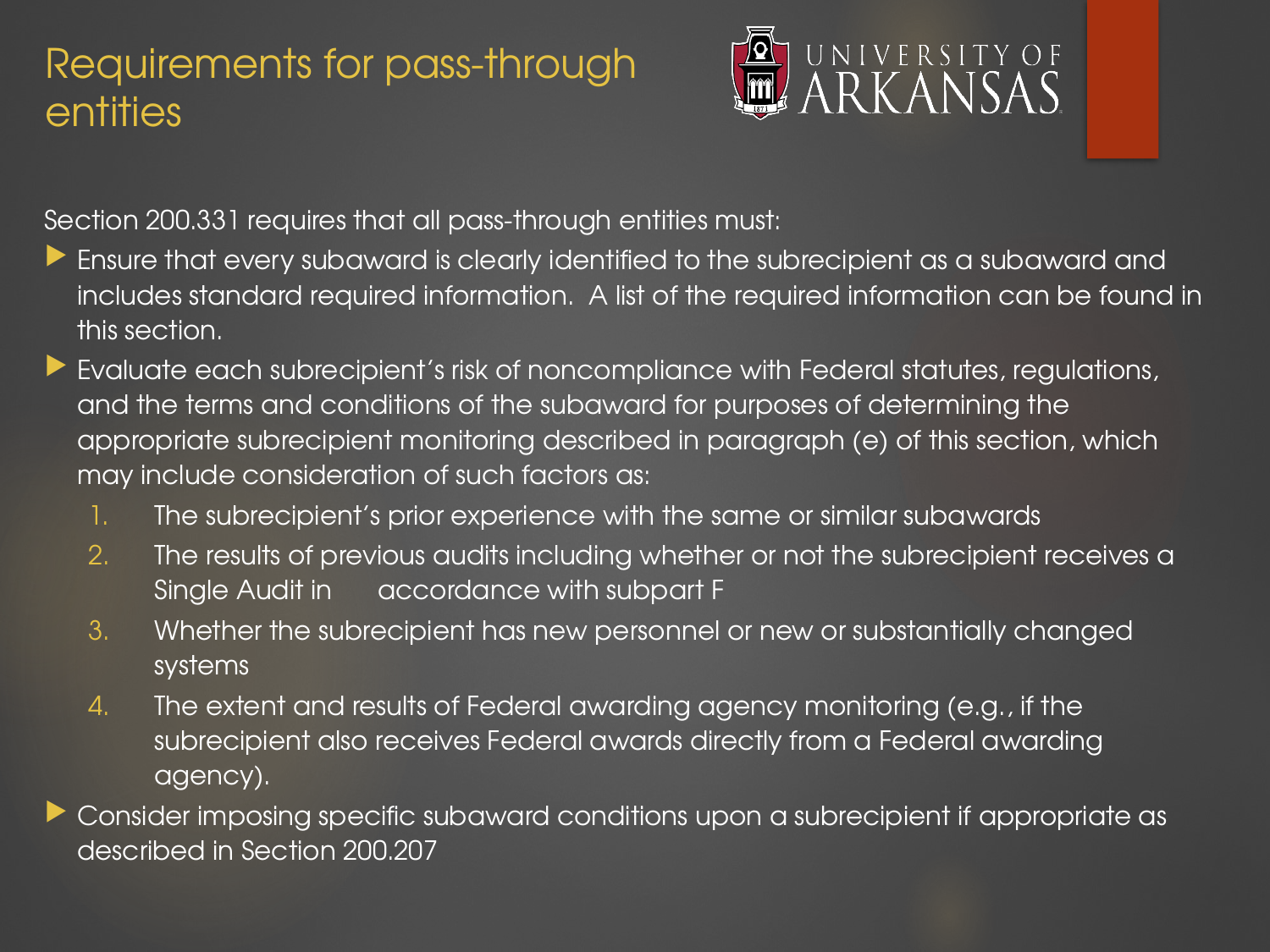

# Requirements for pass-through entities
Section 200.331 requires that all pass-through entities must:
Ensure that every subaward is clearly identified to the subrecipient as a subaward and includes standard required information.  A list of the required information can be found in this section.
Evaluate each subrecipient’s risk of noncompliance with Federal statutes, regulations, and the terms and conditions of the subaward for purposes of determining the appropriate subrecipient monitoring described in paragraph (e) of this section, which may include consideration of such factors as:
The subrecipient’s prior experience with the same or similar subawards
The results of previous audits including whether or not the subrecipient receives a Single Audit in 	accordance with subpart F
Whether the subrecipient has new personnel or new or substantially changed systems
The extent and results of Federal awarding agency monitoring (e.g., if the subrecipient also receives Federal awards directly from a Federal awarding agency).
Consider imposing specific subaward conditions upon a subrecipient if appropriate as described in Section 200.207